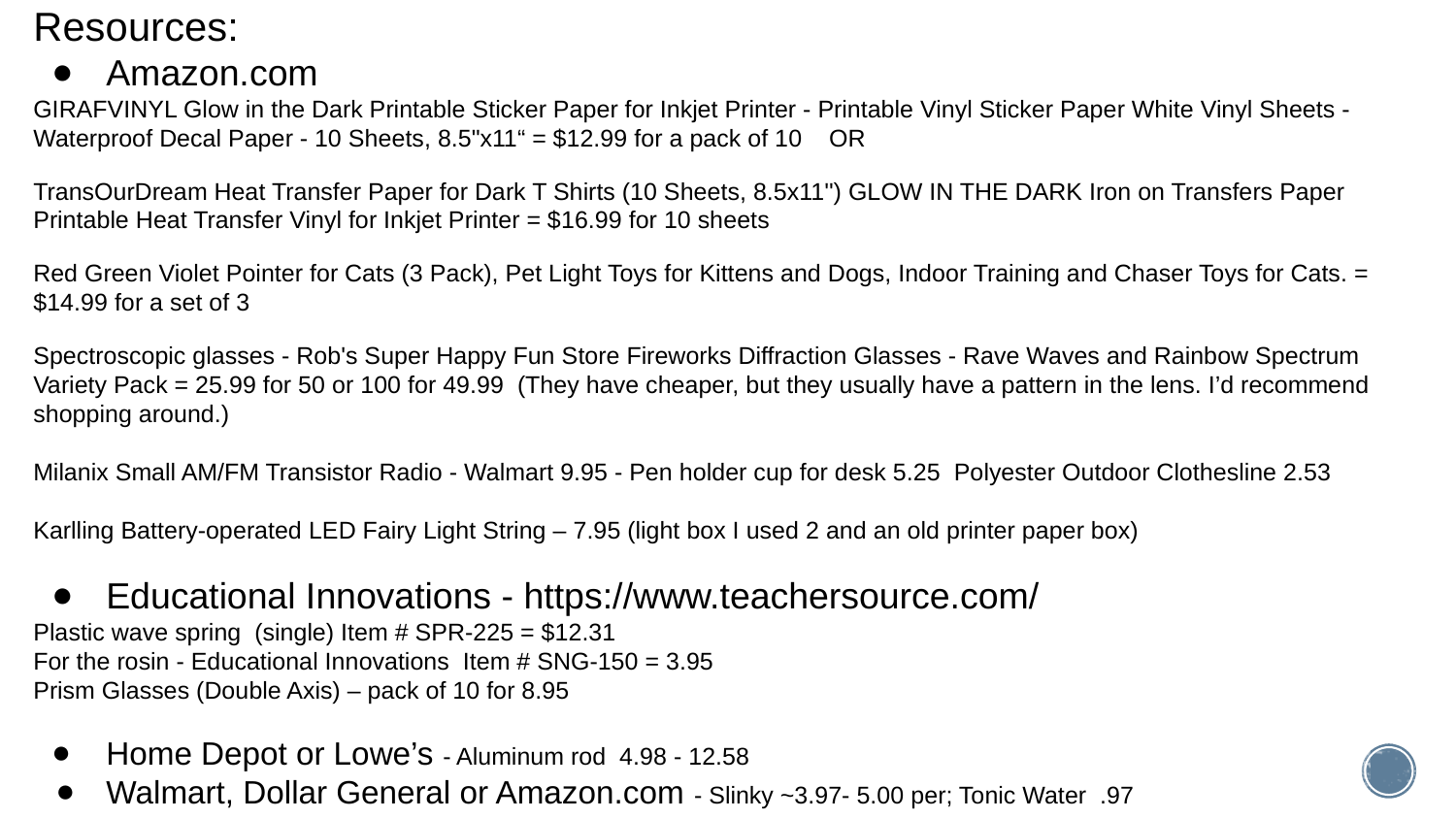

Resources:
Amazon.com
GIRAFVINYL Glow in the Dark Printable Sticker Paper for Inkjet Printer - Printable Vinyl Sticker Paper White Vinyl Sheets - Waterproof Decal Paper - 10 Sheets, 8.5"x11“ = $12.99 for a pack of 10    OR

TransOurDream Heat Transfer Paper for Dark T Shirts (10 Sheets, 8.5x11'') GLOW IN THE DARK Iron on Transfers Paper Printable Heat Transfer Vinyl for Inkjet Printer = $16.99 for 10 sheets

Red Green Violet Pointer for Cats (3 Pack), Pet Light Toys for Kittens and Dogs, Indoor Training and Chaser Toys for Cats. = $14.99 for a set of 3

Spectroscopic glasses - Rob's Super Happy Fun Store Fireworks Diffraction Glasses - Rave Waves and Rainbow Spectrum Variety Pack = 25.99 for 50 or 100 for 49.99  (They have cheaper, but they usually have a pattern in the lens. I’d recommend shopping around.)

Milanix Small AM/FM Transistor Radio - Walmart 9.95 - Pen holder cup for desk 5.25  Polyester Outdoor Clothesline 2.53

Karlling Battery-operated LED Fairy Light String – 7.95 (light box I used 2 and an old printer paper box)

Educational Innovations - https://www.teachersource.com/
Plastic wave spring  (single) Item # SPR-225 = $12.31
For the rosin - Educational Innovations  Item # SNG-150 = 3.95
Prism Glasses (Double Axis) – pack of 10 for 8.95

Home Depot or Lowe’s - Aluminum rod  4.98 - 12.58
Walmart, Dollar General or Amazon.com - Slinky ~3.97- 5.00 per; Tonic Water  .97